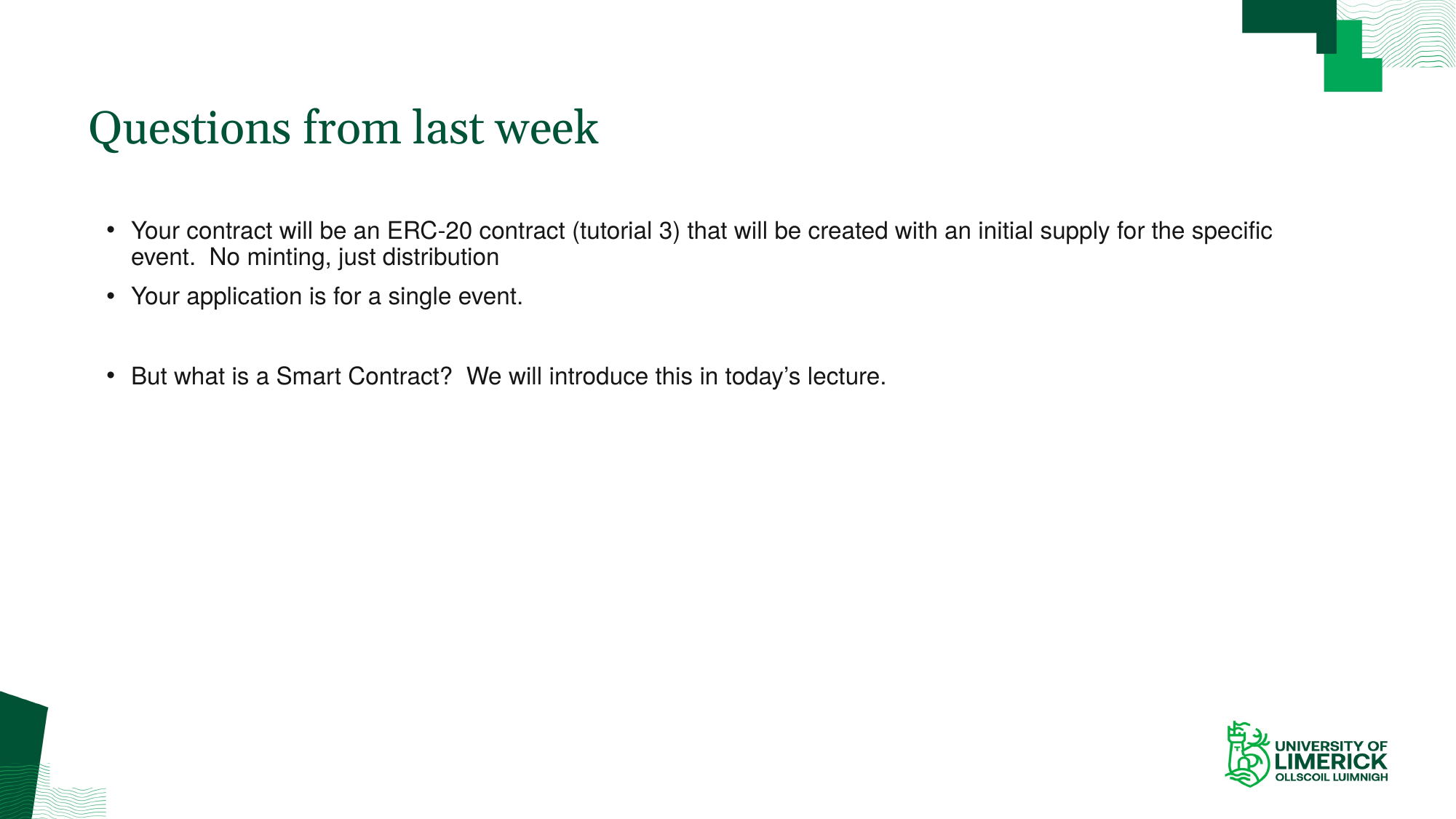

# Questions from last week
Your contract will be an ERC-20 contract (tutorial 3) that will be created with an initial supply for the specific event.  No minting, just distribution
Your application is for a single event.

But what is a Smart Contract?  We will introduce this in today’s lecture.